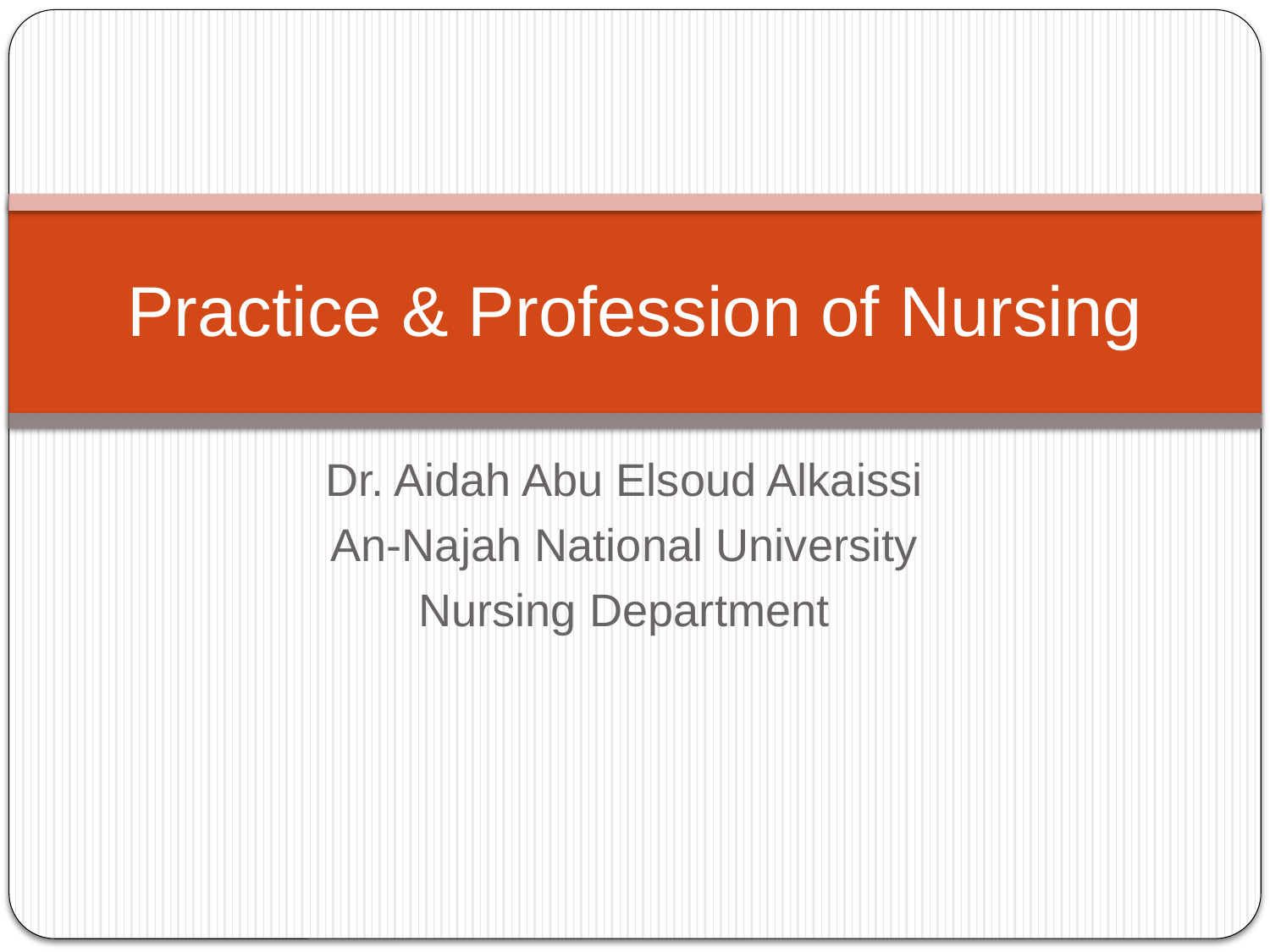

# Practice & Profession of Nursing
Dr. Aidah Abu Elsoud Alkaissi
An-Najah National University
Nursing Department